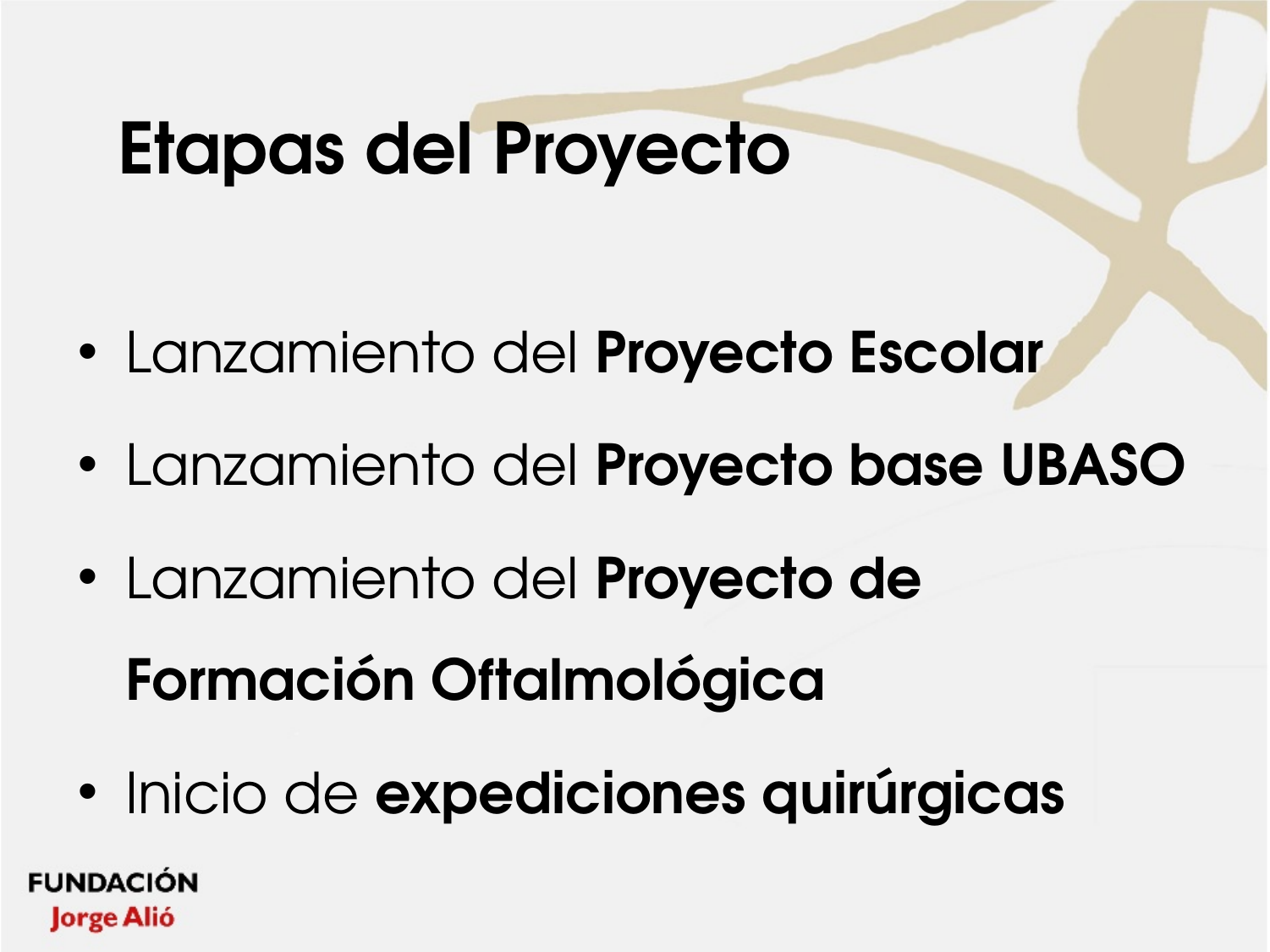

# Etapas del Proyecto
Lanzamiento del Proyecto Escolar
Lanzamiento del Proyecto base UBASO
Lanzamiento del Proyecto de Formación Oftalmológica
Inicio de expediciones quirúrgicas